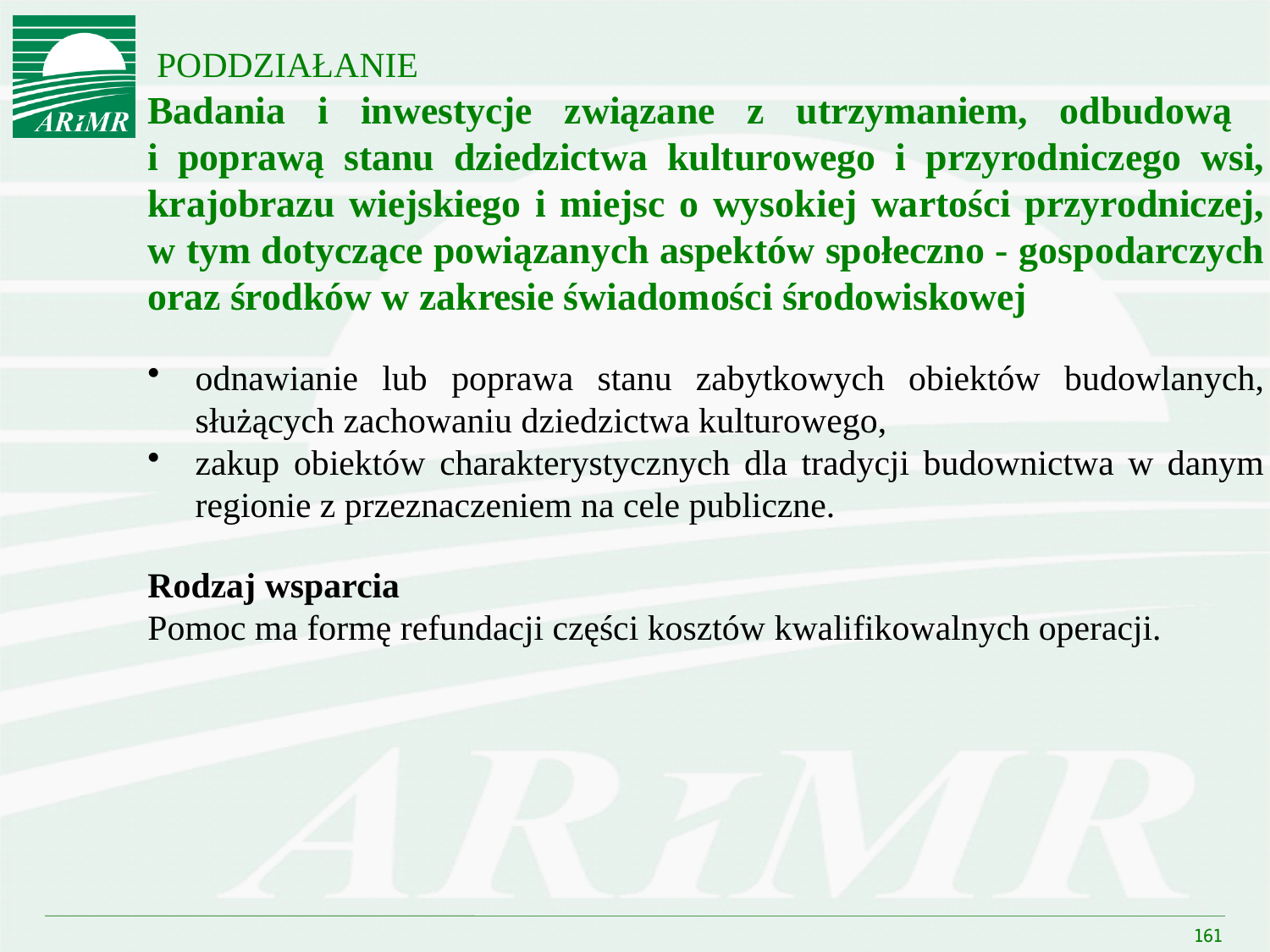

PODDZIAŁANIE
Badania i inwestycje związane z utrzymaniem, odbudową
i poprawą stanu dziedzictwa kulturowego i przyrodniczego wsi, krajobrazu wiejskiego i miejsc o wysokiej wartości przyrodniczej, w tym dotyczące powiązanych aspektów społeczno - gospodarczych oraz środków w zakresie świadomości środowiskowej

odnawianie lub poprawa stanu zabytkowych obiektów budowlanych, służących zachowaniu dziedzictwa kulturowego,
zakup obiektów charakterystycznych dla tradycji budownictwa w danym regionie z przeznaczeniem na cele publiczne.

Rodzaj wsparcia
Pomoc ma formę refundacji części kosztów kwalifikowalnych operacji.

161